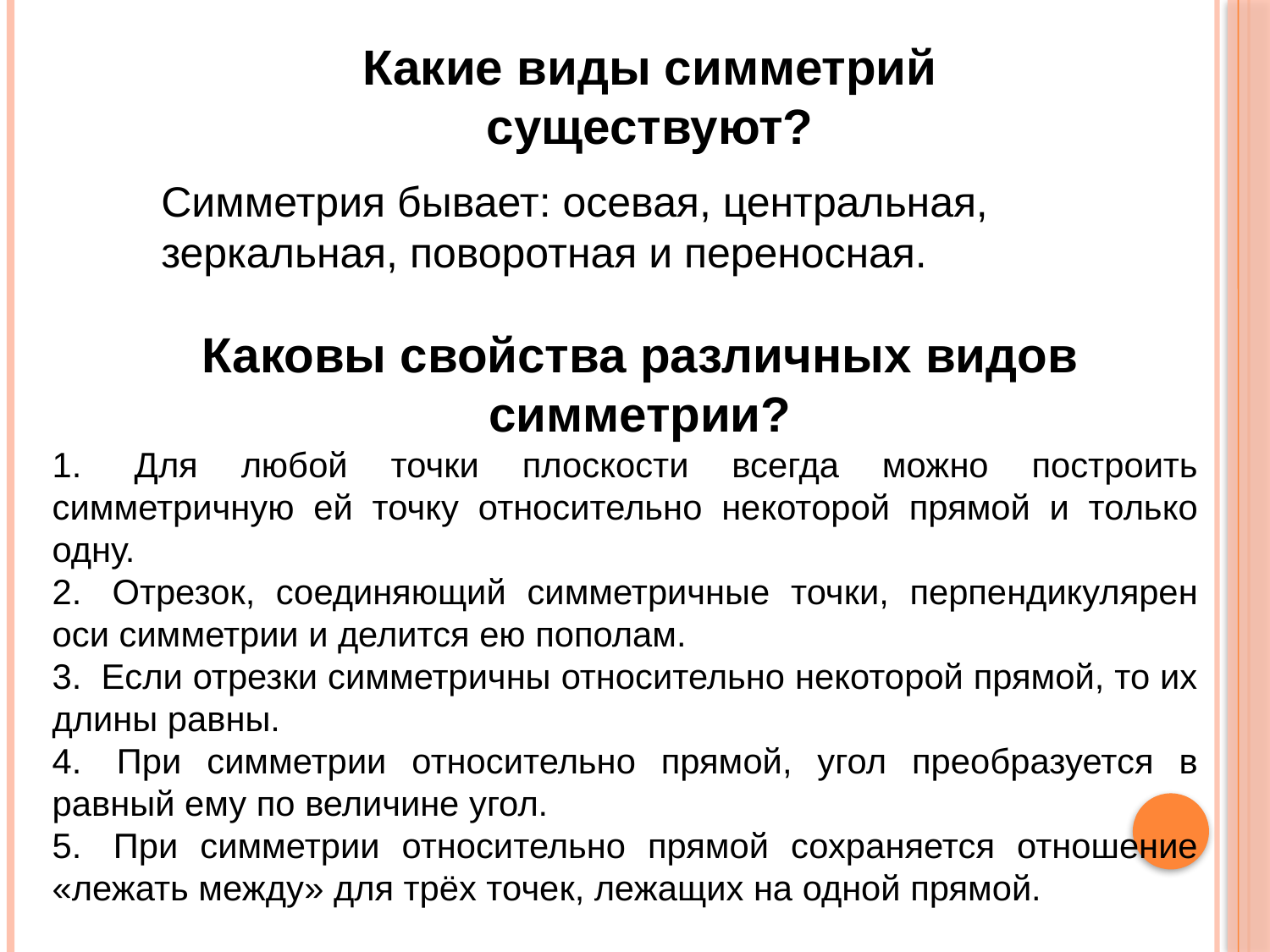

Какие виды симметрий существуют?
Симметрия бывает: осевая, центральная, зеркальная, поворотная и переносная.
Каковы свойства различных видов симметрии?
1.  Для любой точки плоскости всегда можно построить симметричную ей точку относительно некоторой прямой и только одну.
2.  Отрезок, соединяющий симметричные точки, перпендикулярен оси симметрии и делится ею пополам.
3.  Если отрезки симметричны относительно некоторой прямой, то их длины равны.
4.  При симметрии относительно прямой, угол преобразуется в равный ему по величине угол.
5.  При симметрии относительно прямой сохраняется отношение «лежать между» для трёх точек, лежащих на одной прямой.